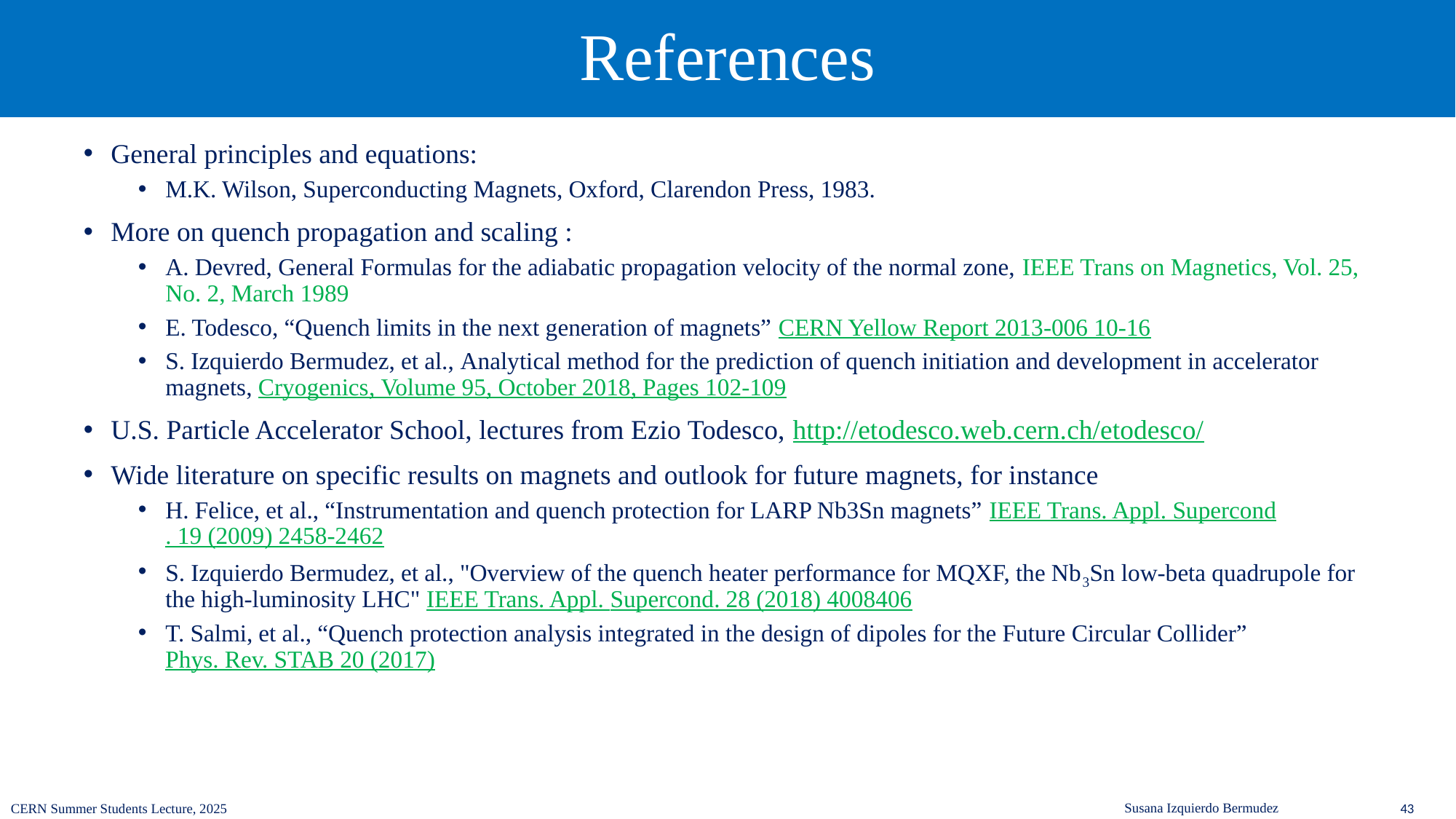

# References
General principles and equations:
M.K. Wilson, Superconducting Magnets, Oxford, Clarendon Press, 1983.
More on quench propagation and scaling :
A. Devred, General Formulas for the adiabatic propagation velocity of the normal zone, IEEE Trans on Magnetics, Vol. 25, No. 2, March 1989
E. Todesco, “Quench limits in the next generation of magnets” CERN Yellow Report 2013-006 10-16
S. Izquierdo Bermudez, et al., Analytical method for the prediction of quench initiation and development in accelerator magnets, Cryogenics, Volume 95, October 2018, Pages 102-109
U.S. Particle Accelerator School, lectures from Ezio Todesco, http://etodesco.web.cern.ch/etodesco/
Wide literature on specific results on magnets and outlook for future magnets, for instance
H. Felice, et al., “Instrumentation and quench protection for LARP Nb3Sn magnets” IEEE Trans. Appl. Supercond. 19 (2009) 2458-2462
S. Izquierdo Bermudez, et al., "Overview of the quench heater performance for MQXF, the Nb3Sn low-beta quadrupole for the high-luminosity LHC" IEEE Trans. Appl. Supercond. 28 (2018) 4008406
T. Salmi, et al., “Quench protection analysis integrated in the design of dipoles for the Future Circular Collider” Phys. Rev. STAB 20 (2017)